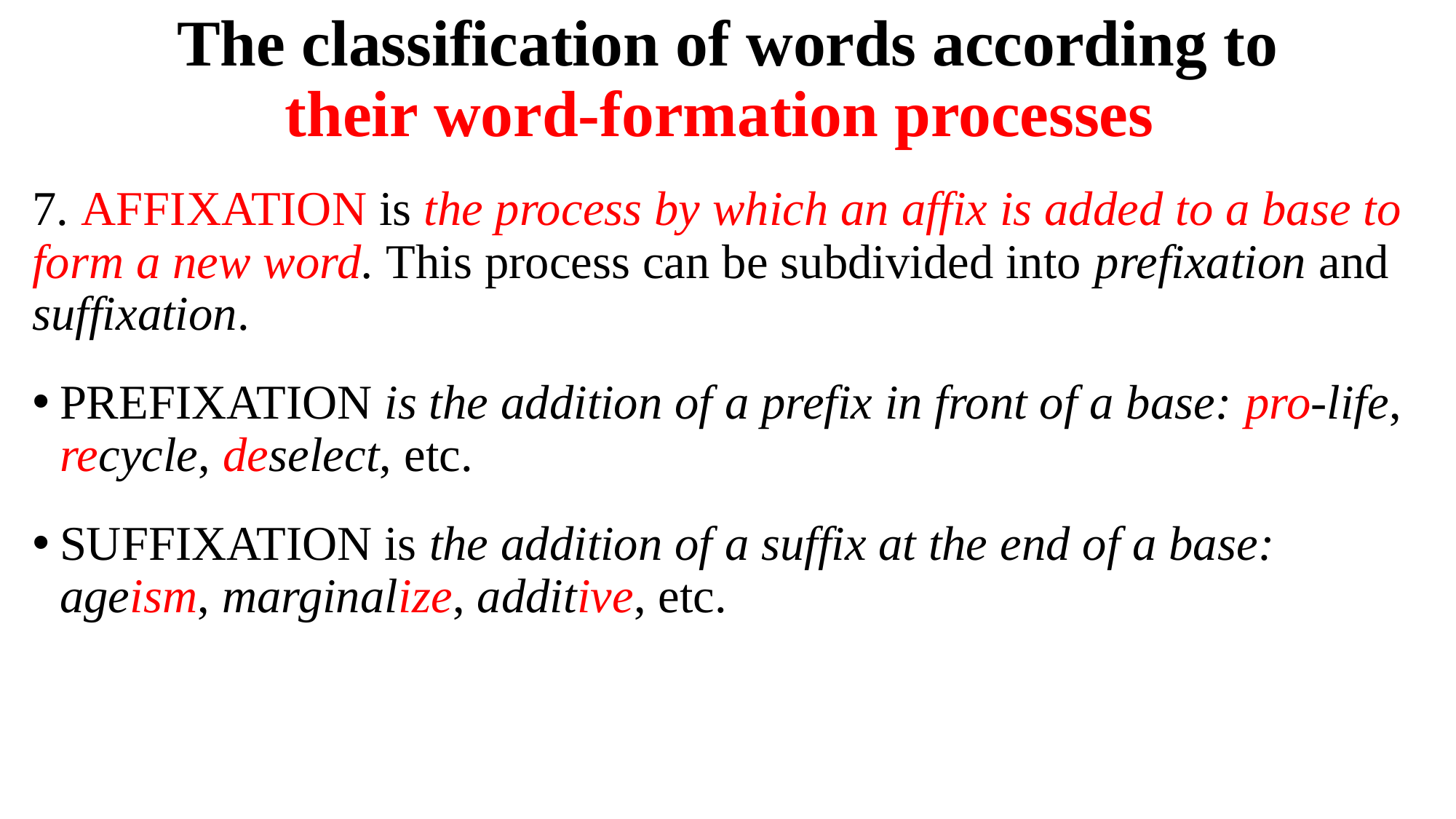

# The classification of words according to their word-formation processes
7. AFFIXATION is the process by which an affix is added to a base to form a new word. This process can be subdivided into prefixation and suffixation.
PREFIXATION is the addition of a prefix in front of a base: pro-life, recycle, deselect, etc.
SUFFIXATION is the addition of a suffix at the end of a base: ageism, marginalize, additive, etc.